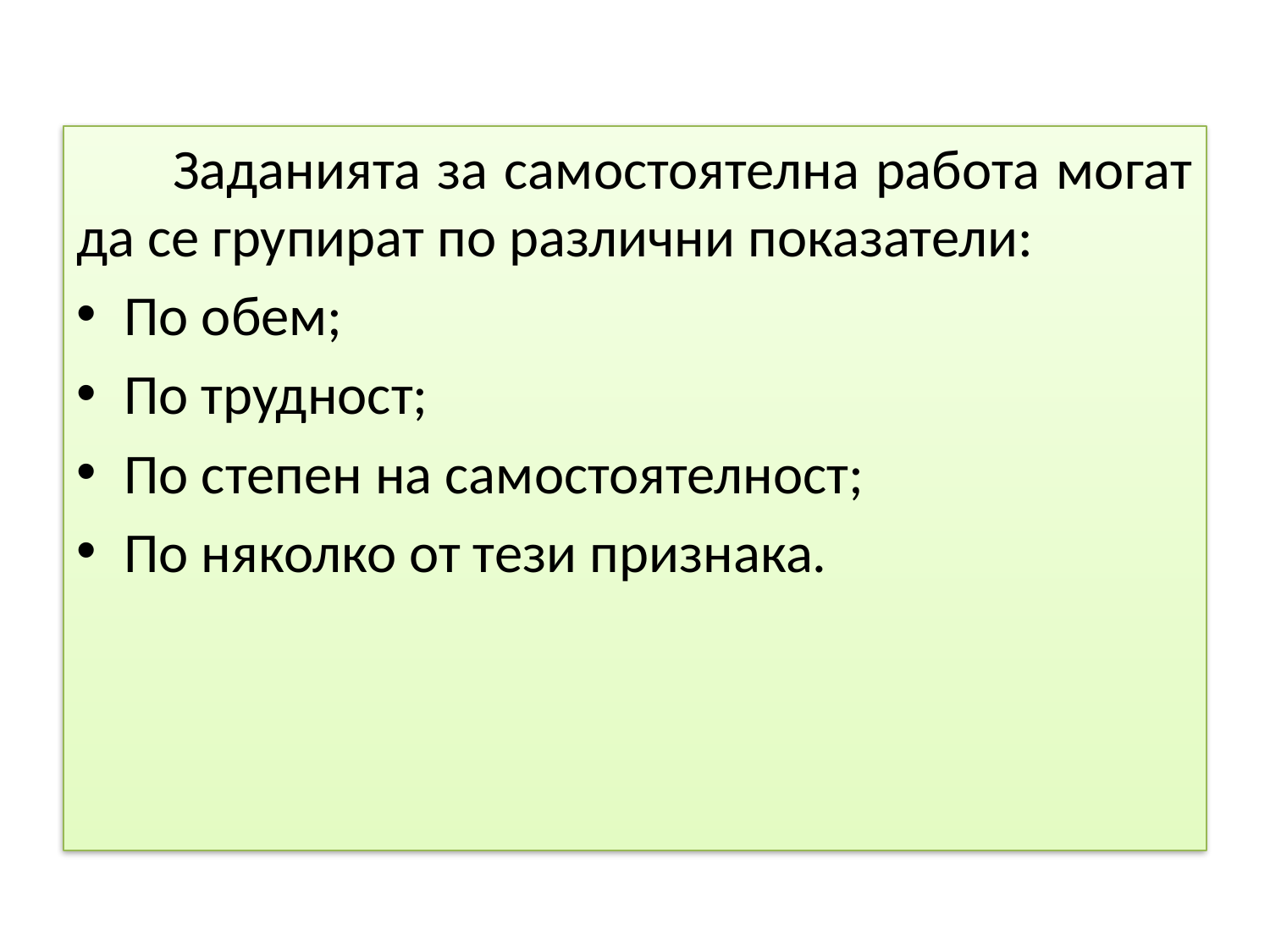

Заданията за самостоятелна работа могат да се групират по различни показатели:
По обем;
По трудност;
По степен на самостоятелност;
По няколко от тези признака.